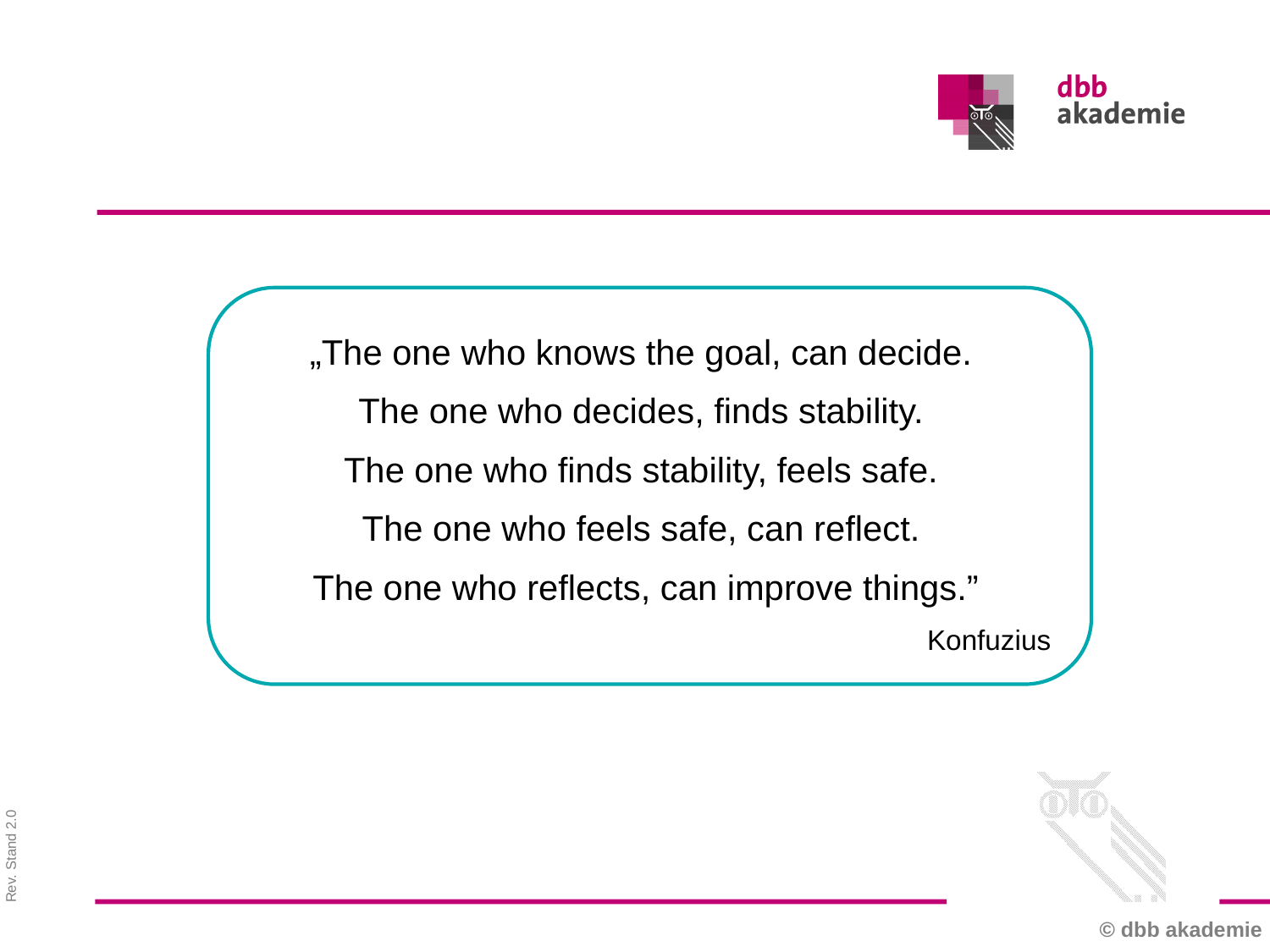

„The one who knows the goal, can decide.
The one who decides, finds stability.
The one who finds stability, feels safe.
The one who feels safe, can reflect.
The one who reflects, can improve things.”
Konfuzius